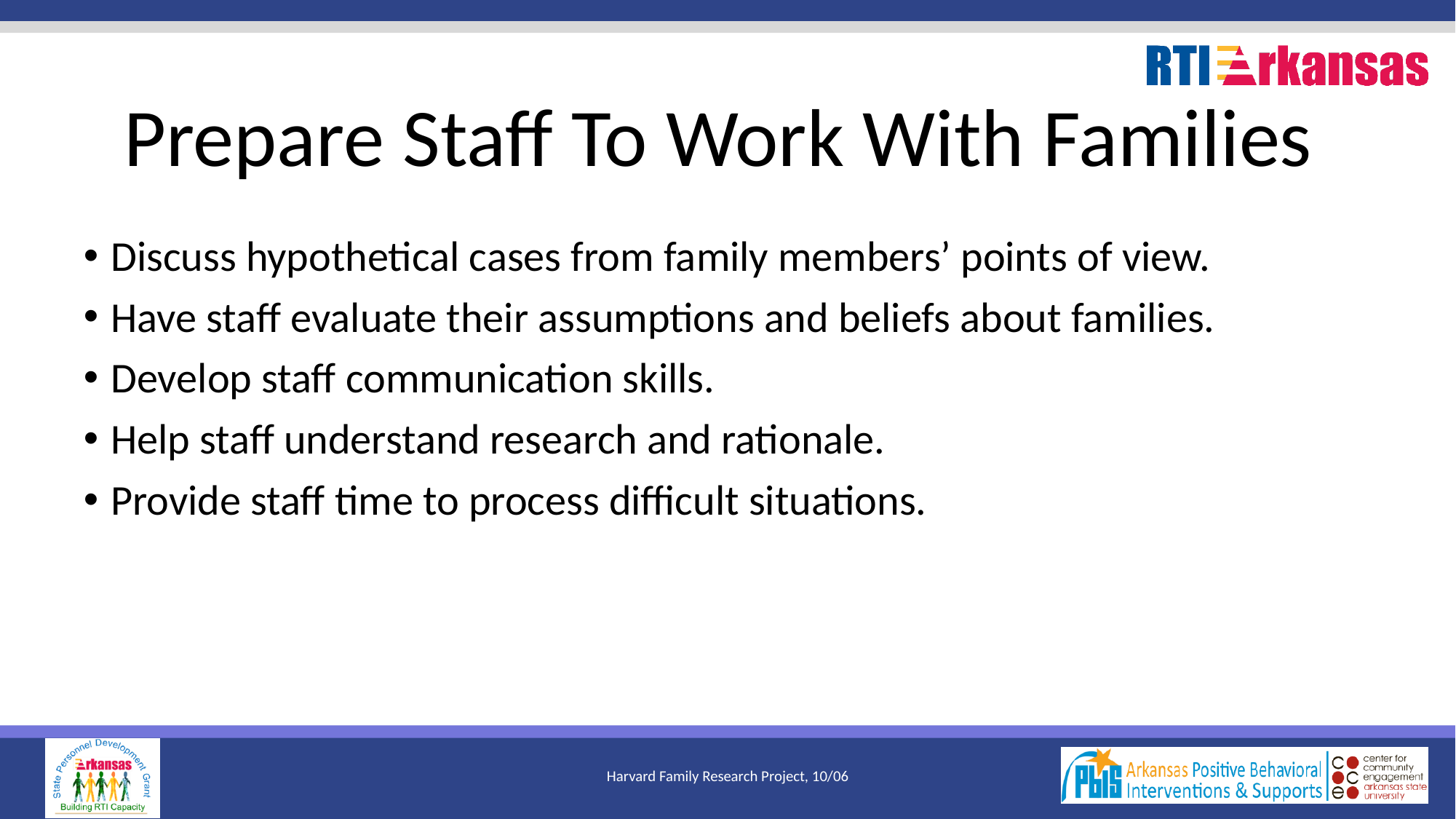

# Prepare Staff To Work With Families
Discuss hypothetical cases from family members’ points of view.
Have staff evaluate their assumptions and beliefs about families.
Develop staff communication skills.
Help staff understand research and rationale.
Provide staff time to process difficult situations.
Harvard Family Research Project, 10/06